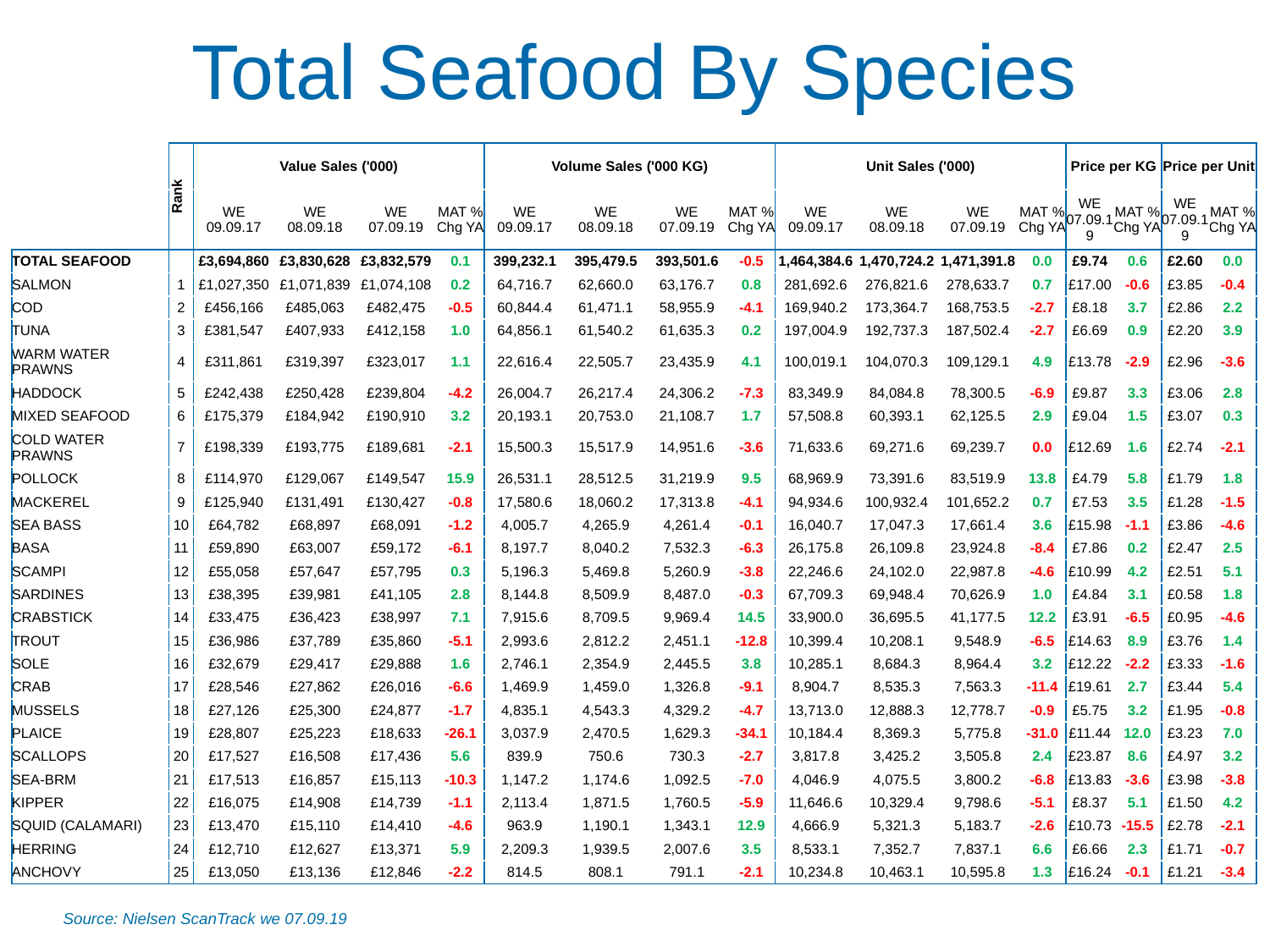

Total Seafood By Species
|  | Rank | Value Sales ('000) |  |  |  | Volume Sales ('000 KG) |  |  |  | Unit Sales ('000) |  |  |  | Price per KG |  | Price per Unit |  |
| --- | --- | --- | --- | --- | --- | --- | --- | --- | --- | --- | --- | --- | --- | --- | --- | --- | --- |
|  |  | WE 09.09.17 | WE 08.09.18 | WE 07.09.19 | MAT % Chg YA | WE 09.09.17 | WE 08.09.18 | WE 07.09.19 | MAT % Chg YA | WE 09.09.17 | WE 08.09.18 | WE 07.09.19 | MAT % Chg YA | WE 07.09.19 | MAT % Chg YA | WE 07.09.19 | MAT % Chg YA |
| TOTAL SEAFOOD |  | £3,694,860 | £3,830,628 | £3,832,579 | 0.1 | 399,232.1 | 395,479.5 | 393,501.6 | -0.5 | 1,464,384.6 | 1,470,724.2 | 1,471,391.8 | 0.0 | £9.74 | 0.6 | £2.60 | 0.0 |
| SALMON | 1 | £1,027,350 | £1,071,839 | £1,074,108 | 0.2 | 64,716.7 | 62,660.0 | 63,176.7 | 0.8 | 281,692.6 | 276,821.6 | 278,633.7 | 0.7 | £17.00 | -0.6 | £3.85 | -0.4 |
| COD | 2 | £456,166 | £485,063 | £482,475 | -0.5 | 60,844.4 | 61,471.1 | 58,955.9 | -4.1 | 169,940.2 | 173,364.7 | 168,753.5 | -2.7 | £8.18 | 3.7 | £2.86 | 2.2 |
| TUNA | 3 | £381,547 | £407,933 | £412,158 | 1.0 | 64,856.1 | 61,540.2 | 61,635.3 | 0.2 | 197,004.9 | 192,737.3 | 187,502.4 | -2.7 | £6.69 | 0.9 | £2.20 | 3.9 |
| WARM WATER PRAWNS | 4 | £311,861 | £319,397 | £323,017 | 1.1 | 22,616.4 | 22,505.7 | 23,435.9 | 4.1 | 100,019.1 | 104,070.3 | 109,129.1 | 4.9 | £13.78 | -2.9 | £2.96 | -3.6 |
| HADDOCK | 5 | £242,438 | £250,428 | £239,804 | -4.2 | 26,004.7 | 26,217.4 | 24,306.2 | -7.3 | 83,349.9 | 84,084.8 | 78,300.5 | -6.9 | £9.87 | 3.3 | £3.06 | 2.8 |
| MIXED SEAFOOD | 6 | £175,379 | £184,942 | £190,910 | 3.2 | 20,193.1 | 20,753.0 | 21,108.7 | 1.7 | 57,508.8 | 60,393.1 | 62,125.5 | 2.9 | £9.04 | 1.5 | £3.07 | 0.3 |
| COLD WATER PRAWNS | 7 | £198,339 | £193,775 | £189,681 | -2.1 | 15,500.3 | 15,517.9 | 14,951.6 | -3.6 | 71,633.6 | 69,271.6 | 69,239.7 | 0.0 | £12.69 | 1.6 | £2.74 | -2.1 |
| POLLOCK | 8 | £114,970 | £129,067 | £149,547 | 15.9 | 26,531.1 | 28,512.5 | 31,219.9 | 9.5 | 68,969.9 | 73,391.6 | 83,519.9 | 13.8 | £4.79 | 5.8 | £1.79 | 1.8 |
| MACKEREL | 9 | £125,940 | £131,491 | £130,427 | -0.8 | 17,580.6 | 18,060.2 | 17,313.8 | -4.1 | 94,934.6 | 100,932.4 | 101,652.2 | 0.7 | £7.53 | 3.5 | £1.28 | -1.5 |
| SEA BASS | 10 | £64,782 | £68,897 | £68,091 | -1.2 | 4,005.7 | 4,265.9 | 4,261.4 | -0.1 | 16,040.7 | 17,047.3 | 17,661.4 | 3.6 | £15.98 | -1.1 | £3.86 | -4.6 |
| BASA | 11 | £59,890 | £63,007 | £59,172 | -6.1 | 8,197.7 | 8,040.2 | 7,532.3 | -6.3 | 26,175.8 | 26,109.8 | 23,924.8 | -8.4 | £7.86 | 0.2 | £2.47 | 2.5 |
| SCAMPI | 12 | £55,058 | £57,647 | £57,795 | 0.3 | 5,196.3 | 5,469.8 | 5,260.9 | -3.8 | 22,246.6 | 24,102.0 | 22,987.8 | -4.6 | £10.99 | 4.2 | £2.51 | 5.1 |
| SARDINES | 13 | £38,395 | £39,981 | £41,105 | 2.8 | 8,144.8 | 8,509.9 | 8,487.0 | -0.3 | 67,709.3 | 69,948.4 | 70,626.9 | 1.0 | £4.84 | 3.1 | £0.58 | 1.8 |
| CRABSTICK | 14 | £33,475 | £36,423 | £38,997 | 7.1 | 7,915.6 | 8,709.5 | 9,969.4 | 14.5 | 33,900.0 | 36,695.5 | 41,177.5 | 12.2 | £3.91 | -6.5 | £0.95 | -4.6 |
| TROUT | 15 | £36,986 | £37,789 | £35,860 | -5.1 | 2,993.6 | 2,812.2 | 2,451.1 | -12.8 | 10,399.4 | 10,208.1 | 9,548.9 | -6.5 | £14.63 | 8.9 | £3.76 | 1.4 |
| SOLE | 16 | £32,679 | £29,417 | £29,888 | 1.6 | 2,746.1 | 2,354.9 | 2,445.5 | 3.8 | 10,285.1 | 8,684.3 | 8,964.4 | 3.2 | £12.22 | -2.2 | £3.33 | -1.6 |
| CRAB | 17 | £28,546 | £27,862 | £26,016 | -6.6 | 1,469.9 | 1,459.0 | 1,326.8 | -9.1 | 8,904.7 | 8,535.3 | 7,563.3 | -11.4 | £19.61 | 2.7 | £3.44 | 5.4 |
| MUSSELS | 18 | £27,126 | £25,300 | £24,877 | -1.7 | 4,835.1 | 4,543.3 | 4,329.2 | -4.7 | 13,713.0 | 12,888.3 | 12,778.7 | -0.9 | £5.75 | 3.2 | £1.95 | -0.8 |
| PLAICE | 19 | £28,807 | £25,223 | £18,633 | -26.1 | 3,037.9 | 2,470.5 | 1,629.3 | -34.1 | 10,184.4 | 8,369.3 | 5,775.8 | -31.0 | £11.44 | 12.0 | £3.23 | 7.0 |
| SCALLOPS | 20 | £17,527 | £16,508 | £17,436 | 5.6 | 839.9 | 750.6 | 730.3 | -2.7 | 3,817.8 | 3,425.2 | 3,505.8 | 2.4 | £23.87 | 8.6 | £4.97 | 3.2 |
| SEA-BRM | 21 | £17,513 | £16,857 | £15,113 | -10.3 | 1,147.2 | 1,174.6 | 1,092.5 | -7.0 | 4,046.9 | 4,075.5 | 3,800.2 | -6.8 | £13.83 | -3.6 | £3.98 | -3.8 |
| KIPPER | 22 | £16,075 | £14,908 | £14,739 | -1.1 | 2,113.4 | 1,871.5 | 1,760.5 | -5.9 | 11,646.6 | 10,329.4 | 9,798.6 | -5.1 | £8.37 | 5.1 | £1.50 | 4.2 |
| SQUID (CALAMARI) | 23 | £13,470 | £15,110 | £14,410 | -4.6 | 963.9 | 1,190.1 | 1,343.1 | 12.9 | 4,666.9 | 5,321.3 | 5,183.7 | -2.6 | £10.73 | -15.5 | £2.78 | -2.1 |
| HERRING | 24 | £12,710 | £12,627 | £13,371 | 5.9 | 2,209.3 | 1,939.5 | 2,007.6 | 3.5 | 8,533.1 | 7,352.7 | 7,837.1 | 6.6 | £6.66 | 2.3 | £1.71 | -0.7 |
| ANCHOVY | 25 | £13,050 | £13,136 | £12,846 | -2.2 | 814.5 | 808.1 | 791.1 | -2.1 | 10,234.8 | 10,463.1 | 10,595.8 | 1.3 | £16.24 | -0.1 | £1.21 | -3.4 |
Source: Nielsen ScanTrack we 07.09.19